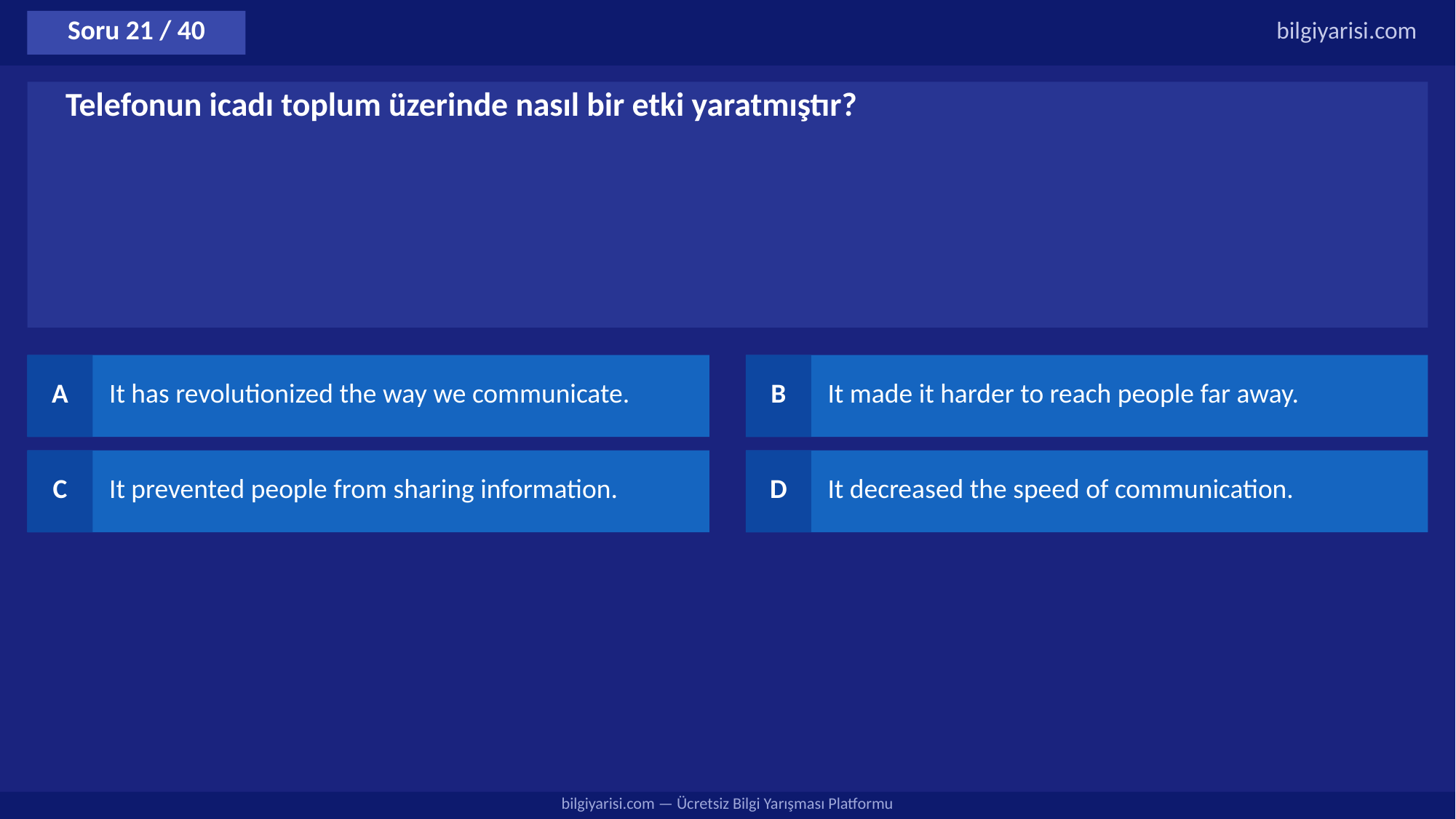

Soru 21 / 40
bilgiyarisi.com

Telefonun icadı toplum üzerinde nasıl bir etki yaratmıştır?

A
It has revolutionized the way we communicate.

B
It made it harder to reach people far away.

C
It prevented people from sharing information.

D
It decreased the speed of communication.
bilgiyarisi.com — Ücretsiz Bilgi Yarışması Platformu